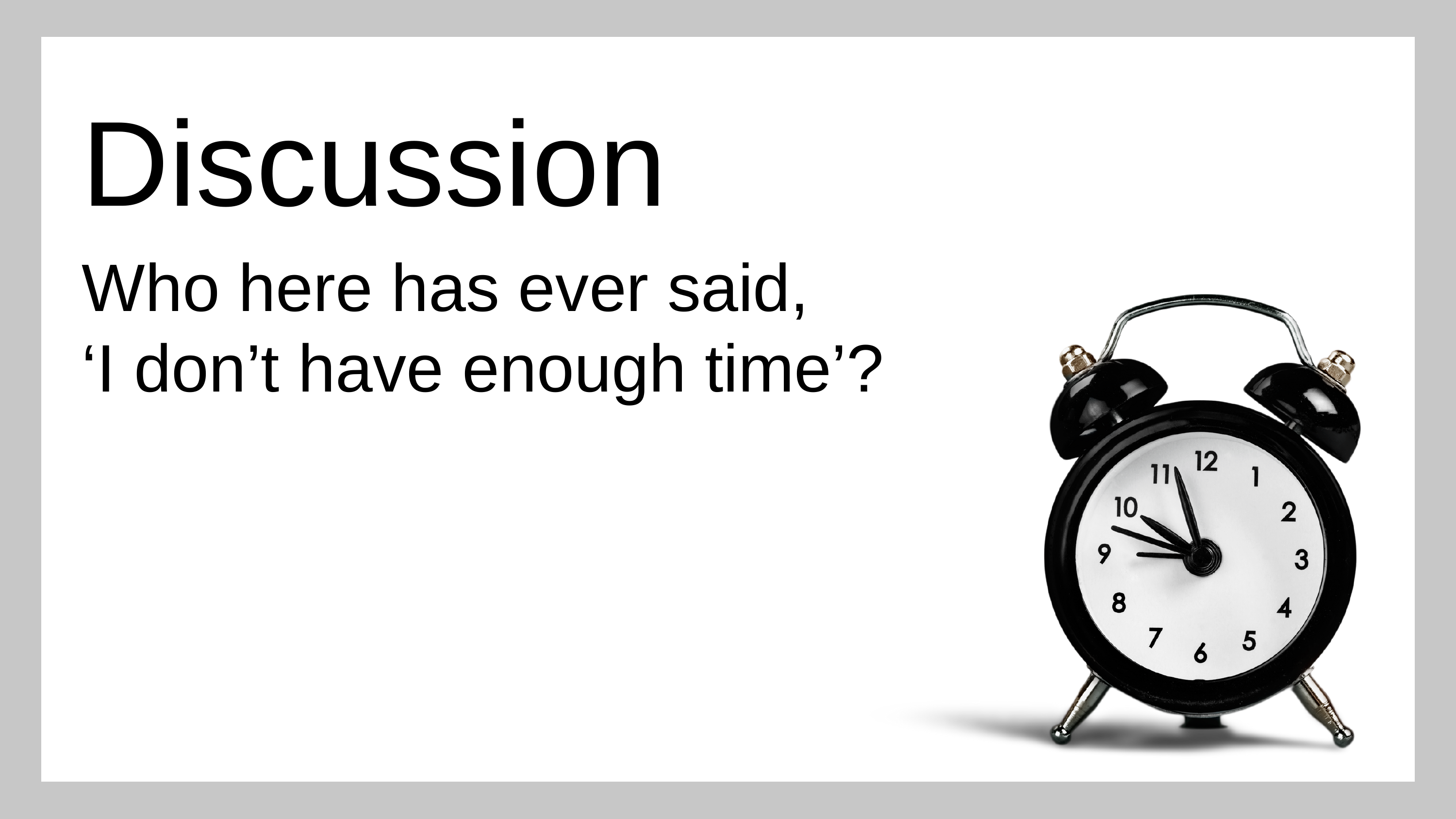

Discussion
Who here has ever said,
‘I don’t have enough time’?